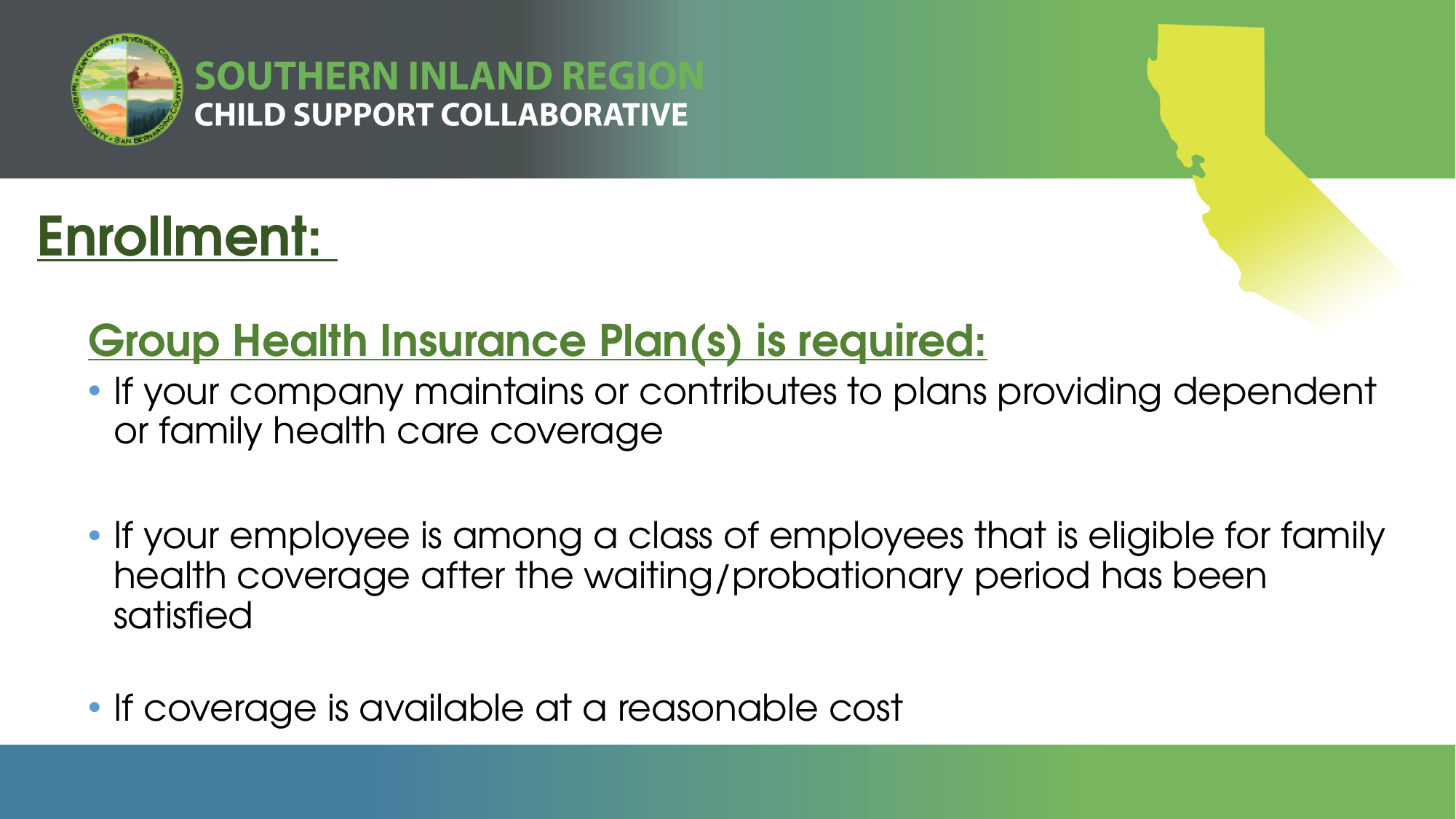

Enrollment:

Group Health Insurance Plan(s) is required:
If your company maintains or contributes to plans providing dependent or family health care coverage

If your employee is among a class of employees that is eligible for family health coverage after the waiting/probationary period has been satisfied

If coverage is available at a reasonable cost